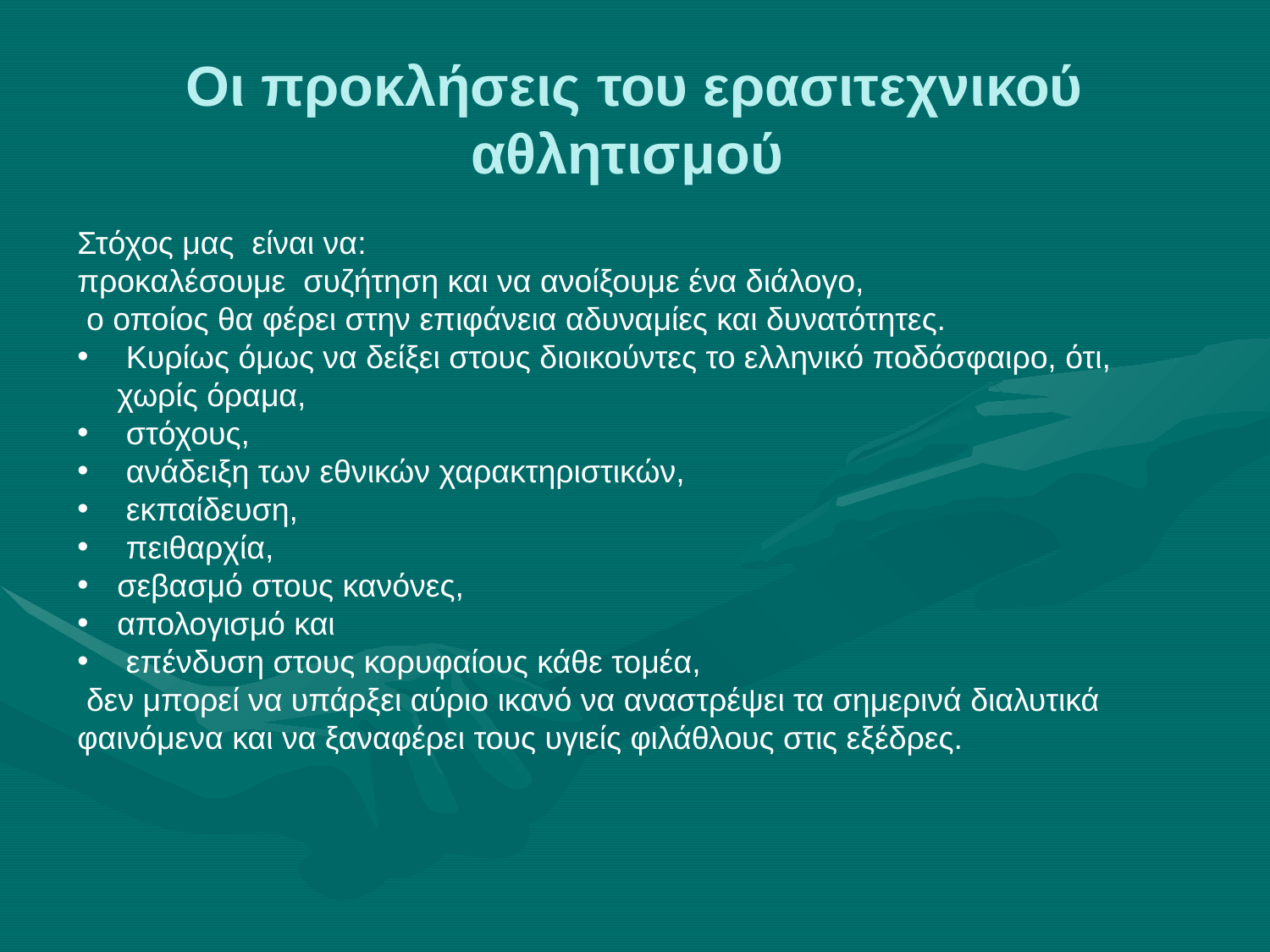

# Οι προκλήσεις του ερασιτεχνικού αθλητισμού
Στόχος μας  είναι να:
προκαλέσουμε  συζήτηση και να ανοίξουμε ένα διάλογο,
 ο οποίος θα φέρει στην επιφάνεια αδυναμίες και δυνατότητες.
 Κυρίως όμως να δείξει στους διοικούντες το ελληνικό ποδόσφαιρο, ότι, χωρίς όραμα,
 στόχους,
 ανάδειξη των εθνικών χαρακτηριστικών,
 εκπαίδευση,
 πειθαρχία,
σεβασμό στους κανόνες,
απολογισμό και
 επένδυση στους κορυφαίους κάθε τομέα,
 δεν μπορεί να υπάρξει αύριο ικανό να αναστρέψει τα σημερινά διαλυτικά φαινόμενα και να ξαναφέρει τους υγιείς φιλάθλους στις εξέδρες.